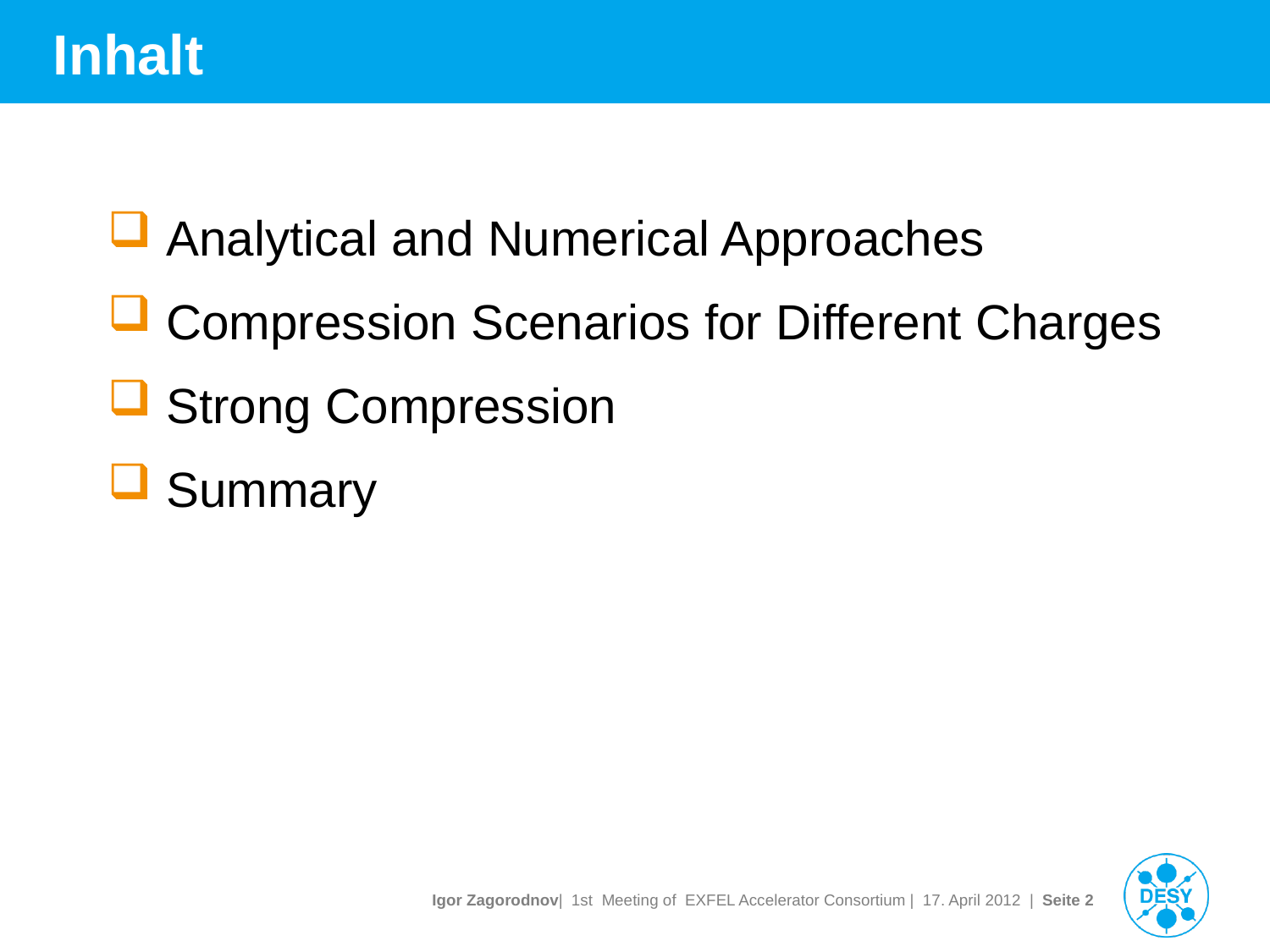

# Inhalt
 Analytical and Numerical Approaches
 Compression Scenarios for Different Charges
 Strong Compression
 Summary